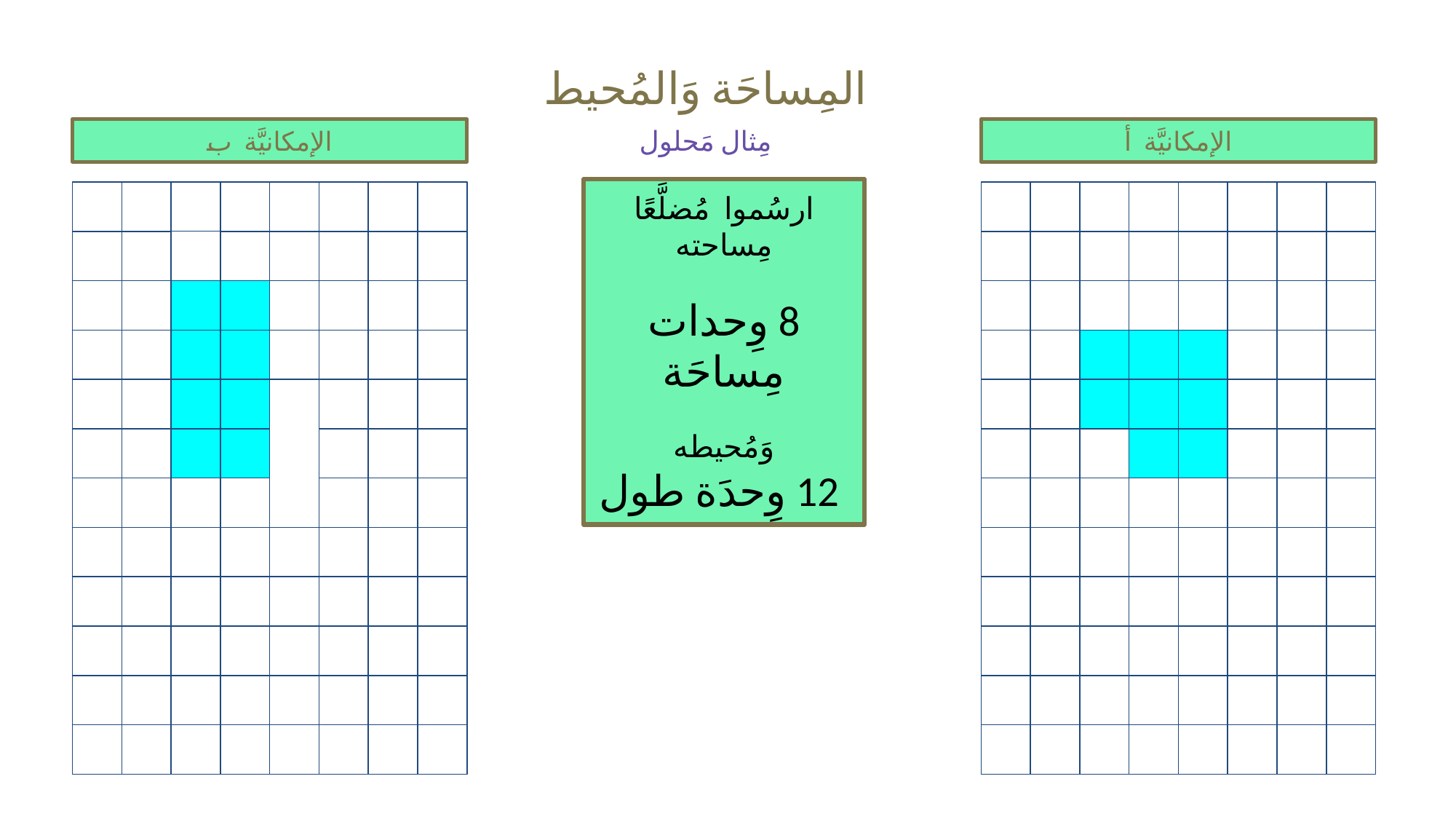

# المِساحَة وَالمُحيط
مِثال مَحلول
الإمكانيَّة  ب
الإمكانيَّة  أ
ارسُموا  مُضلَّعًا
 مِساحته

8 وِحدات مِساحَة

وَمُحيطه
 12 وِحدَة طول